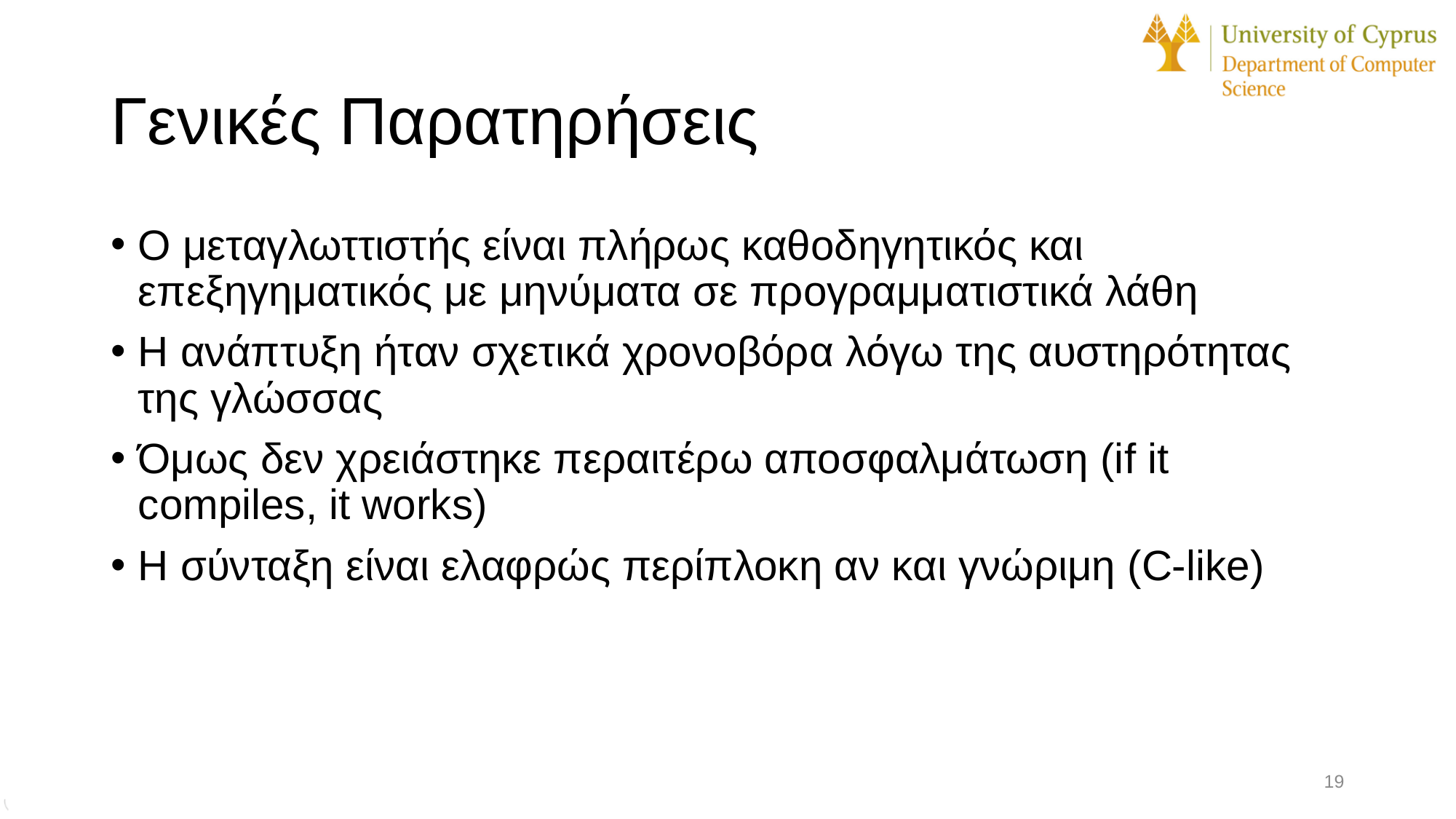

# Γενικές Παρατηρήσεις
Ο μεταγλωττιστής είναι πλήρως καθοδηγητικός και επεξηγηματικός με μηνύματα σε προγραμματιστικά λάθη
Η ανάπτυξη ήταν σχετικά χρονοβόρα λόγω της αυστηρότητας της γλώσσας
Όμως δεν χρειάστηκε περαιτέρω αποσφαλμάτωση (if it compiles, it works)
Η σύνταξη είναι ελαφρώς περίπλοκη αν και γνώριμη (C-like)
19